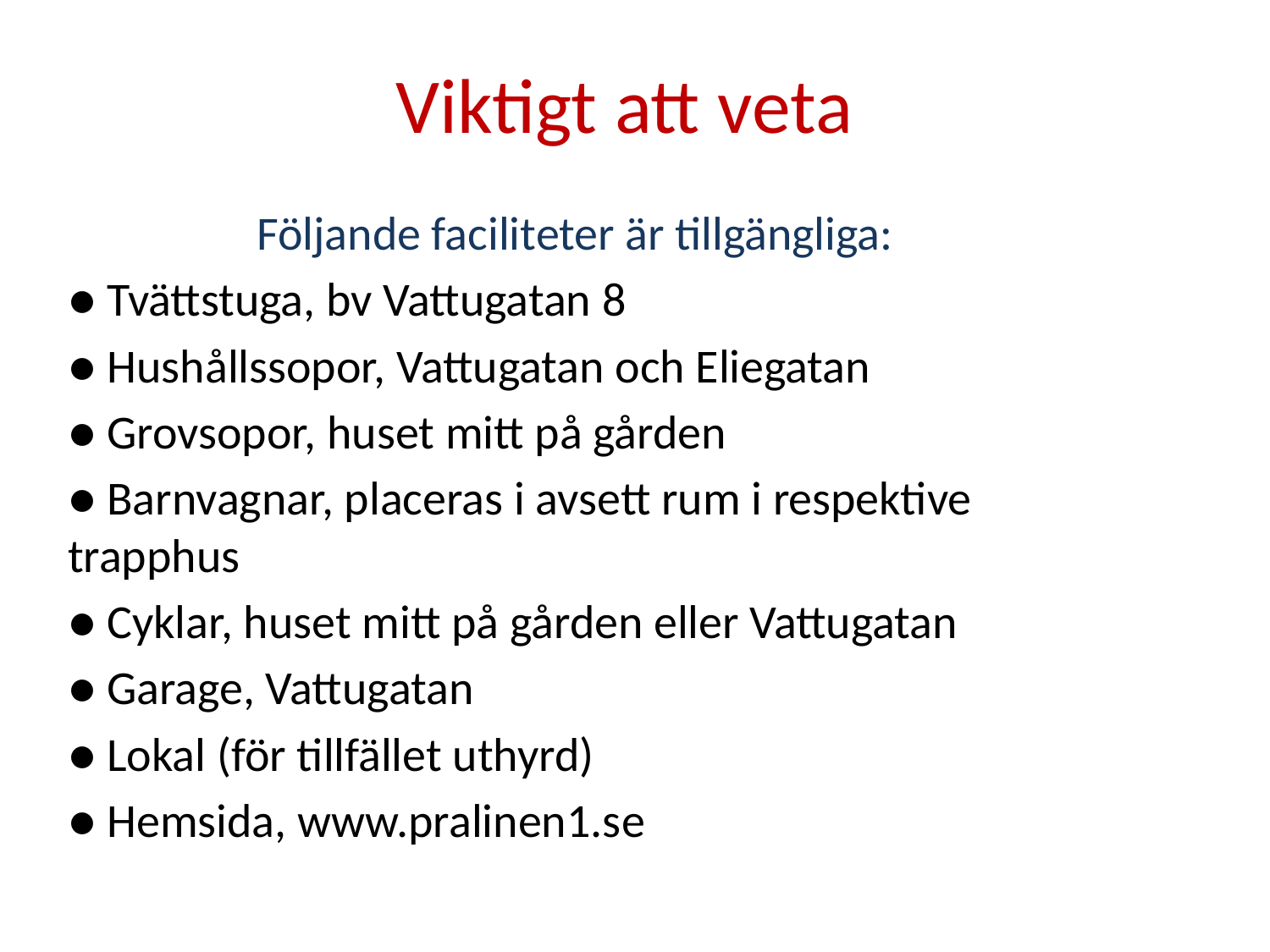

# Viktigt att veta
Följande faciliteter är tillgängliga:
● Tvättstuga, bv Vattugatan 8
● Hushållssopor, Vattugatan och Eliegatan
● Grovsopor, huset mitt på gården
● Barnvagnar, placeras i avsett rum i respektive trapphus
● Cyklar, huset mitt på gården eller Vattugatan
● Garage, Vattugatan
● Lokal (för tillfället uthyrd)
● Hemsida, www.pralinen1.se